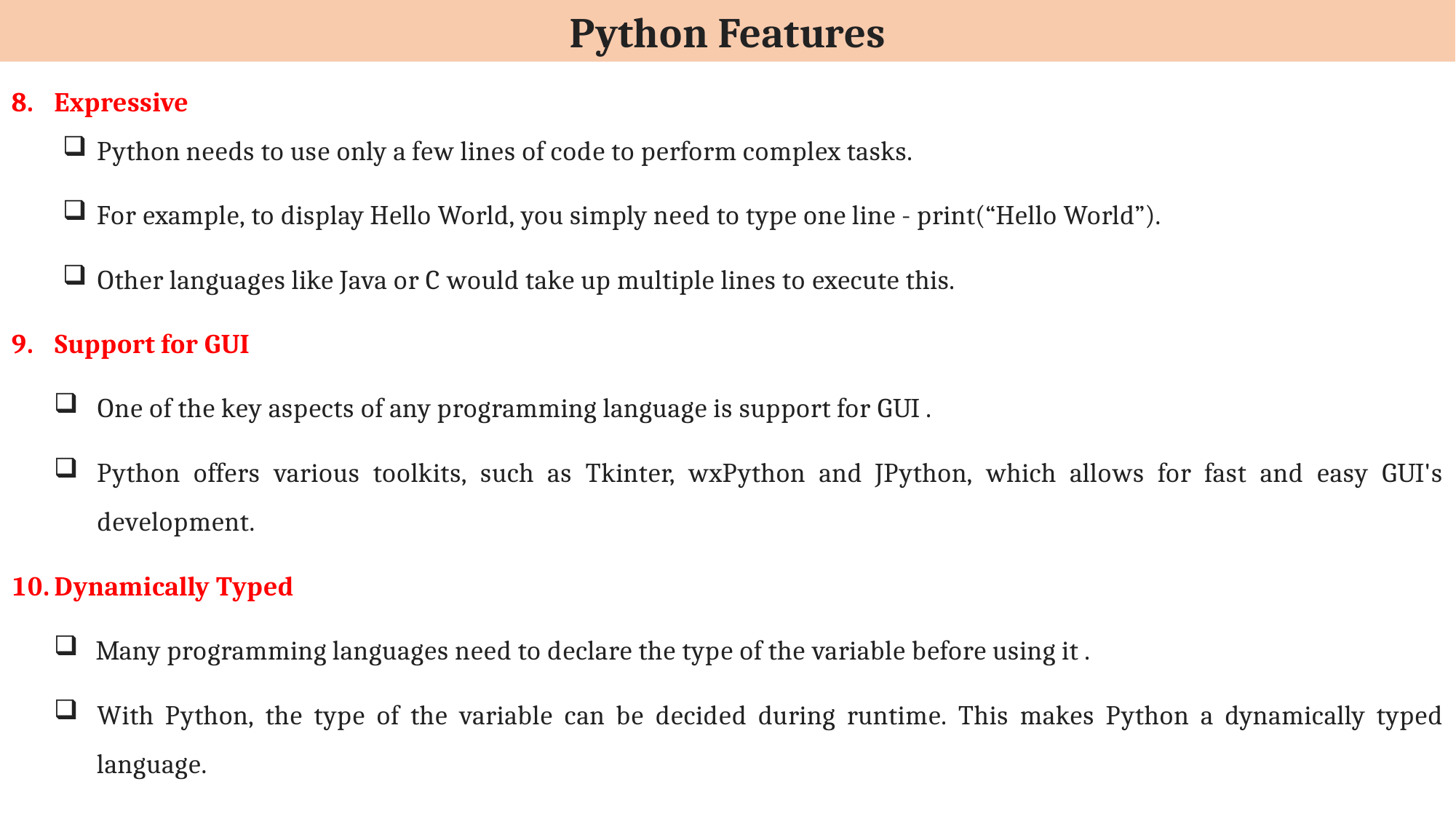

Python Features
8.	Expressive
Python needs to use only a few lines of code to perform complex tasks.
For example, to display Hello World, you simply need to type one line - print(“Hello World”).
Other languages like Java or C would take up multiple lines to execute this.
9.	Support for GUI
One of the key aspects of any programming language is support for GUI .
Python offers various toolkits, such as Tkinter, wxPython and JPython, which allows for fast and easy GUI's development.
10.	Dynamically Typed
Many programming languages need to declare the type of the variable before using it .
With Python, the type of the variable can be decided during runtime. This makes Python a dynamically typed language.